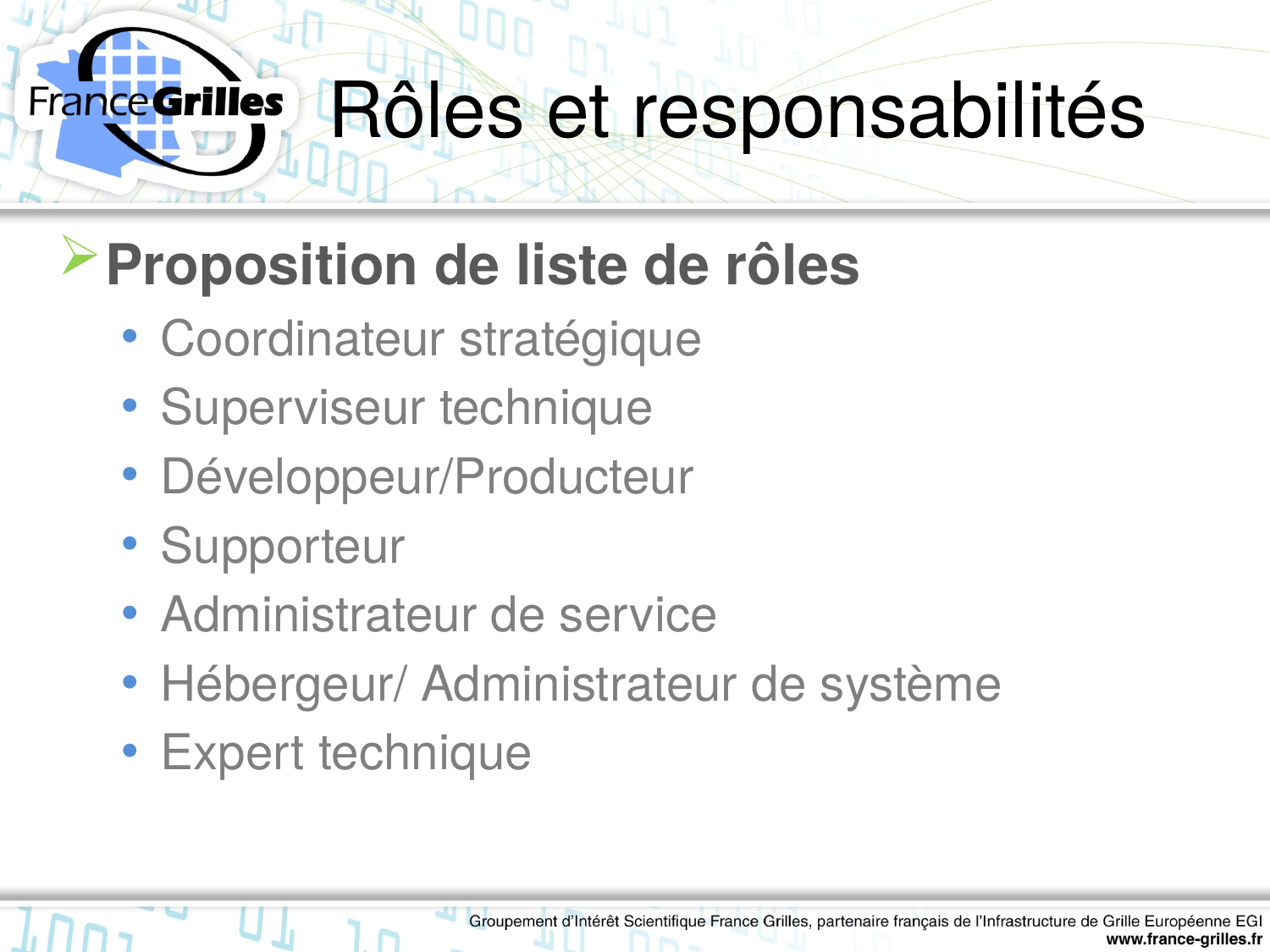

# Rôles et responsabilités
Proposition de liste de rôles
Coordinateur stratégique
Superviseur technique
Développeur/Producteur
Supporteur
Administrateur de service
Hébergeur/ Administrateur de système
Expert technique